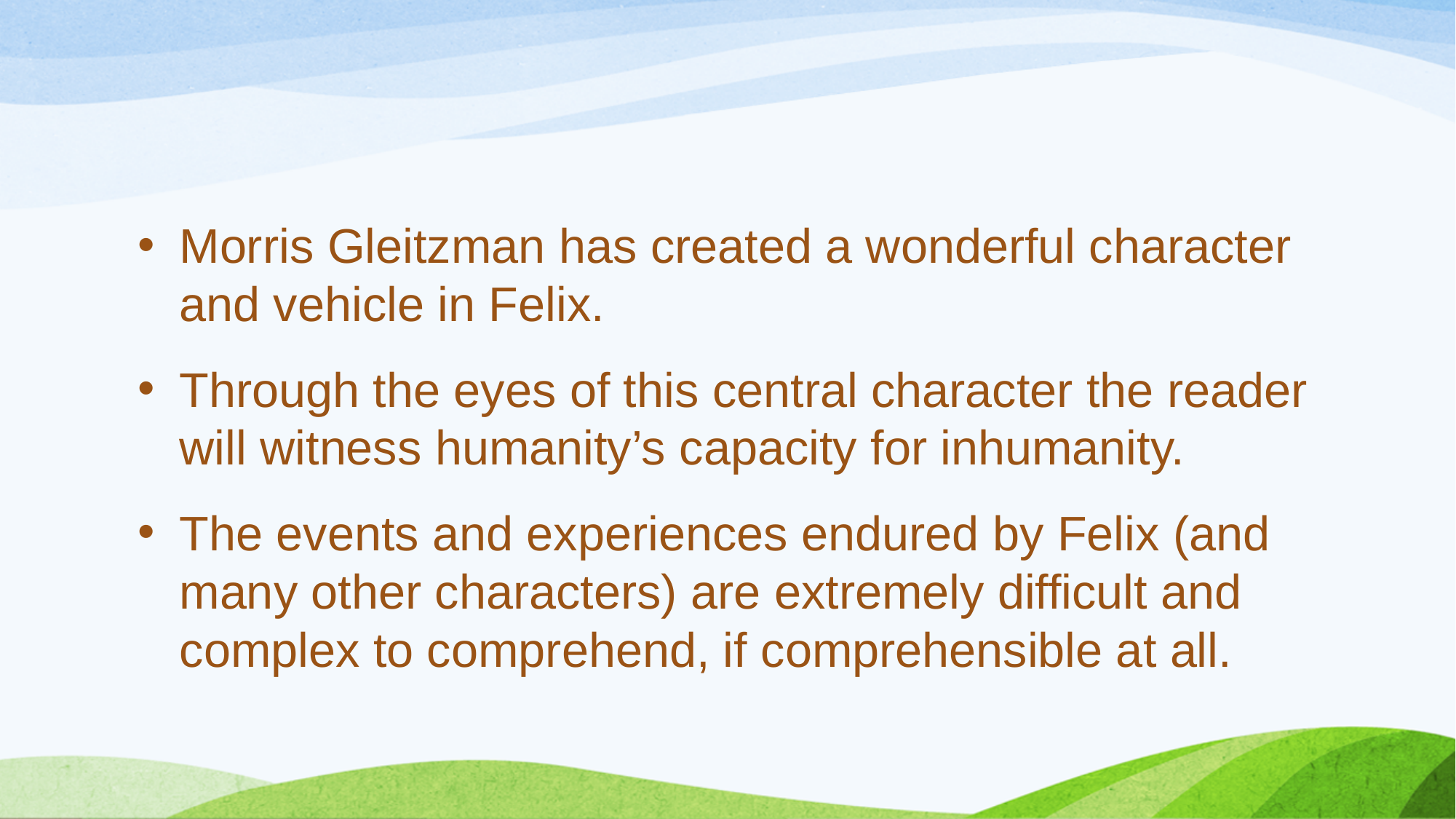

#
Morris Gleitzman has created a wonderful character and vehicle in Felix.
Through the eyes of this central character the reader will witness humanity’s capacity for inhumanity.
The events and experiences endured by Felix (and many other characters) are extremely difficult and complex to comprehend, if comprehensible at all.